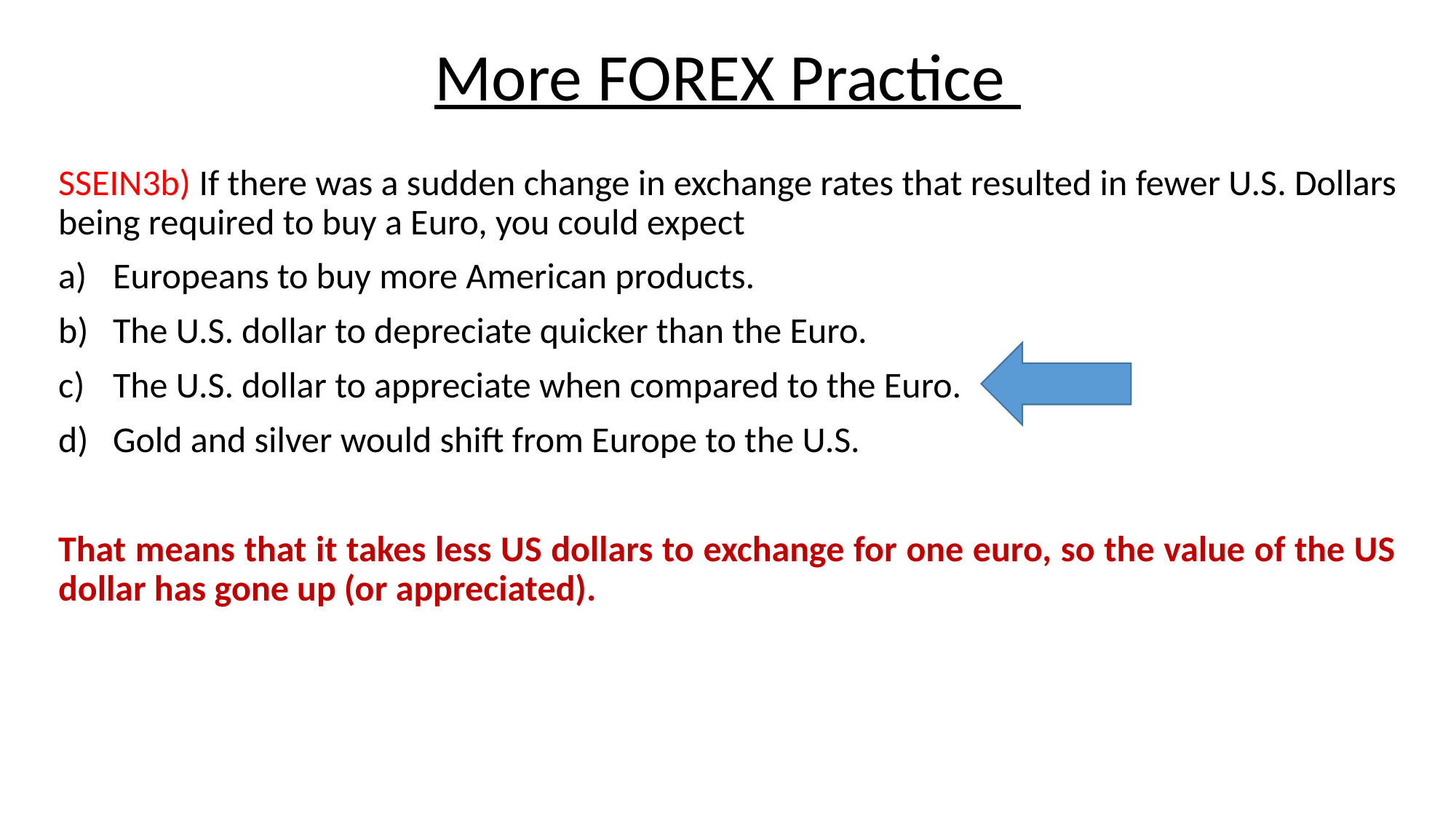

# More FOREX Practice
SSEIN3b) If there was a sudden change in exchange rates that resulted in fewer U.S. Dollars being required to buy a Euro, you could expect
Europeans to buy more American products.
The U.S. dollar to depreciate quicker than the Euro.
The U.S. dollar to appreciate when compared to the Euro.
Gold and silver would shift from Europe to the U.S.

That means that it takes less US dollars to exchange for one euro, so the value of the US dollar has gone up (or appreciated).